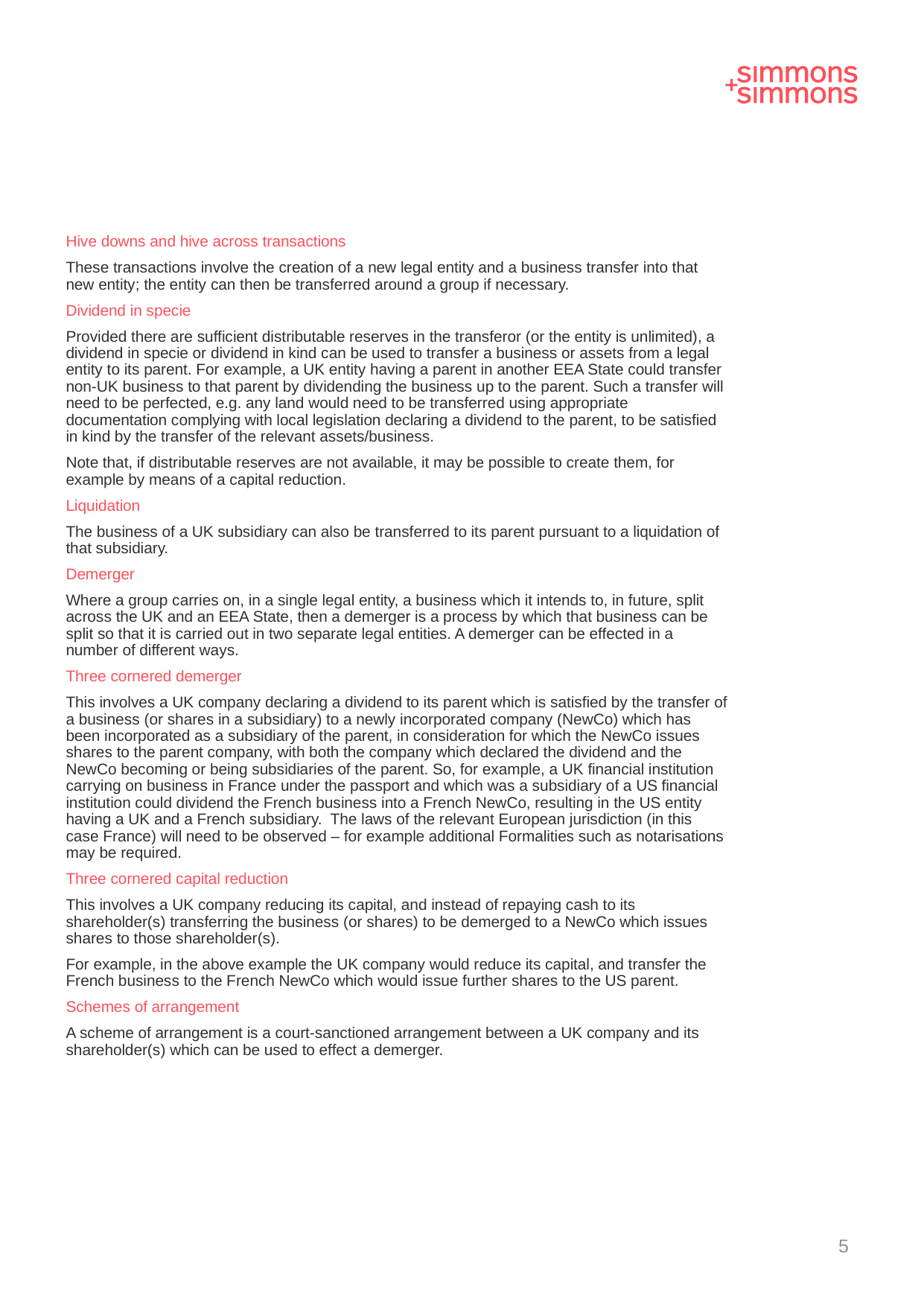

Hive downs and hive across transactions
These transactions involve the creation of a new legal entity and a business transfer into that new entity; the entity can then be transferred around a group if necessary.
Dividend in specie
Provided there are sufficient distributable reserves in the transferor (or the entity is unlimited), a dividend in specie or dividend in kind can be used to transfer a business or assets from a legal entity to its parent. For example, a UK entity having a parent in another EEA State could transfer non-UK business to that parent by dividending the business up to the parent. Such a transfer will need to be perfected, e.g. any land would need to be transferred using appropriate documentation complying with local legislation declaring a dividend to the parent, to be satisfied in kind by the transfer of the relevant assets/business.
Note that, if distributable reserves are not available, it may be possible to create them, for example by means of a capital reduction.
Liquidation
The business of a UK subsidiary can also be transferred to its parent pursuant to a liquidation of that subsidiary.
Demerger
Where a group carries on, in a single legal entity, a business which it intends to, in future, split across the UK and an EEA State, then a demerger is a process by which that business can be split so that it is carried out in two separate legal entities. A demerger can be effected in a number of different ways.
Three cornered demerger
This involves a UK company declaring a dividend to its parent which is satisfied by the transfer of a business (or shares in a subsidiary) to a newly incorporated company (NewCo) which has been incorporated as a subsidiary of the parent, in consideration for which the NewCo issues shares to the parent company, with both the company which declared the dividend and the NewCo becoming or being subsidiaries of the parent. So, for example, a UK financial institution carrying on business in France under the passport and which was a subsidiary of a US financial institution could dividend the French business into a French NewCo, resulting in the US entity having a UK and a French subsidiary.  The laws of the relevant European jurisdiction (in this case France) will need to be observed – for example additional Formalities such as notarisations may be required.
Three cornered capital reduction
This involves a UK company reducing its capital, and instead of repaying cash to its shareholder(s) transferring the business (or shares) to be demerged to a NewCo which issues shares to those shareholder(s).
For example, in the above example the UK company would reduce its capital, and transfer the French business to the French NewCo which would issue further shares to the US parent.
Schemes of arrangement
A scheme of arrangement is a court-sanctioned arrangement between a UK company and its shareholder(s) which can be used to effect a demerger.

5